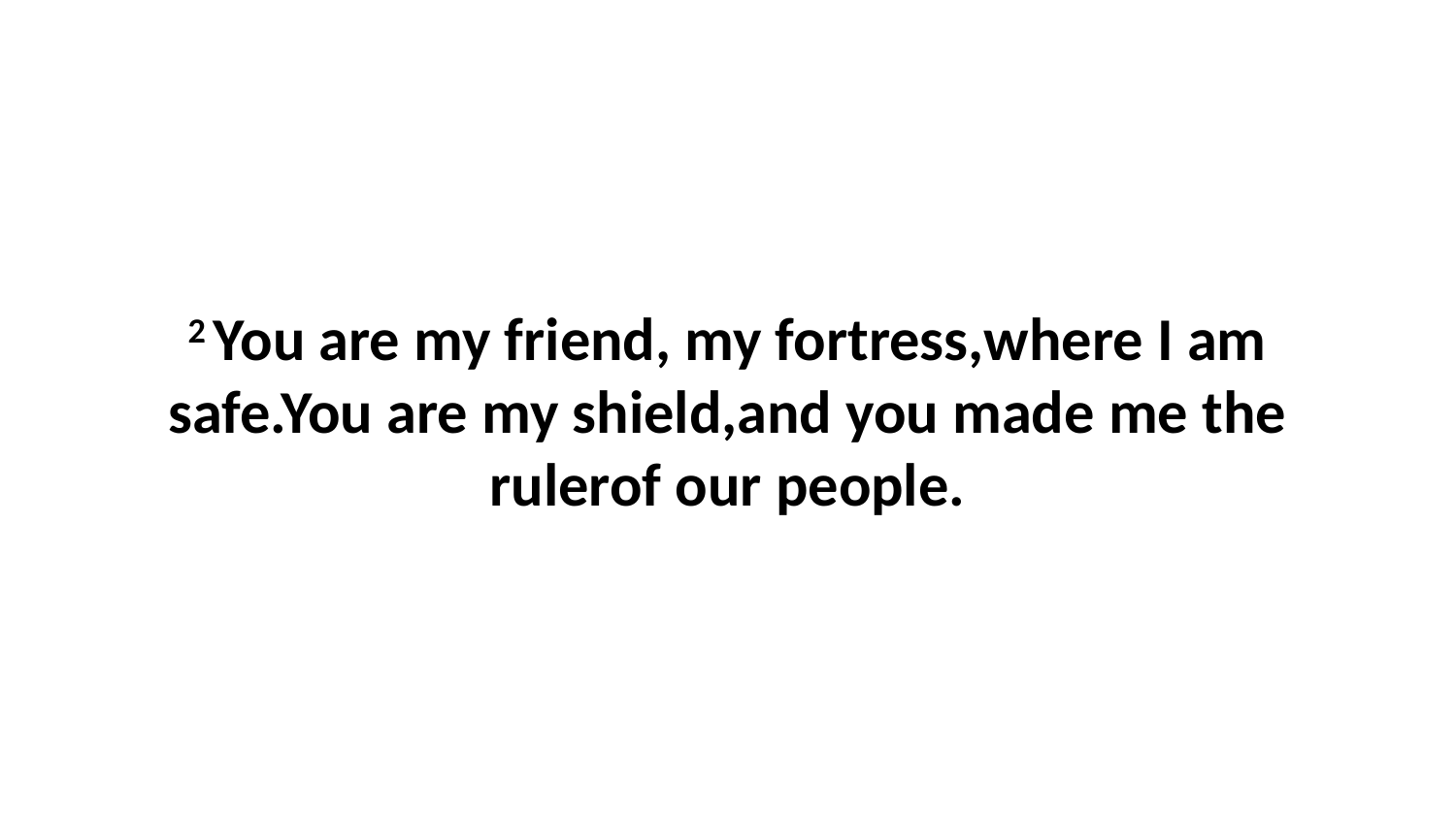

2 You are my friend, my fortress,where I am safe.You are my shield,and you made me the rulerof our people.